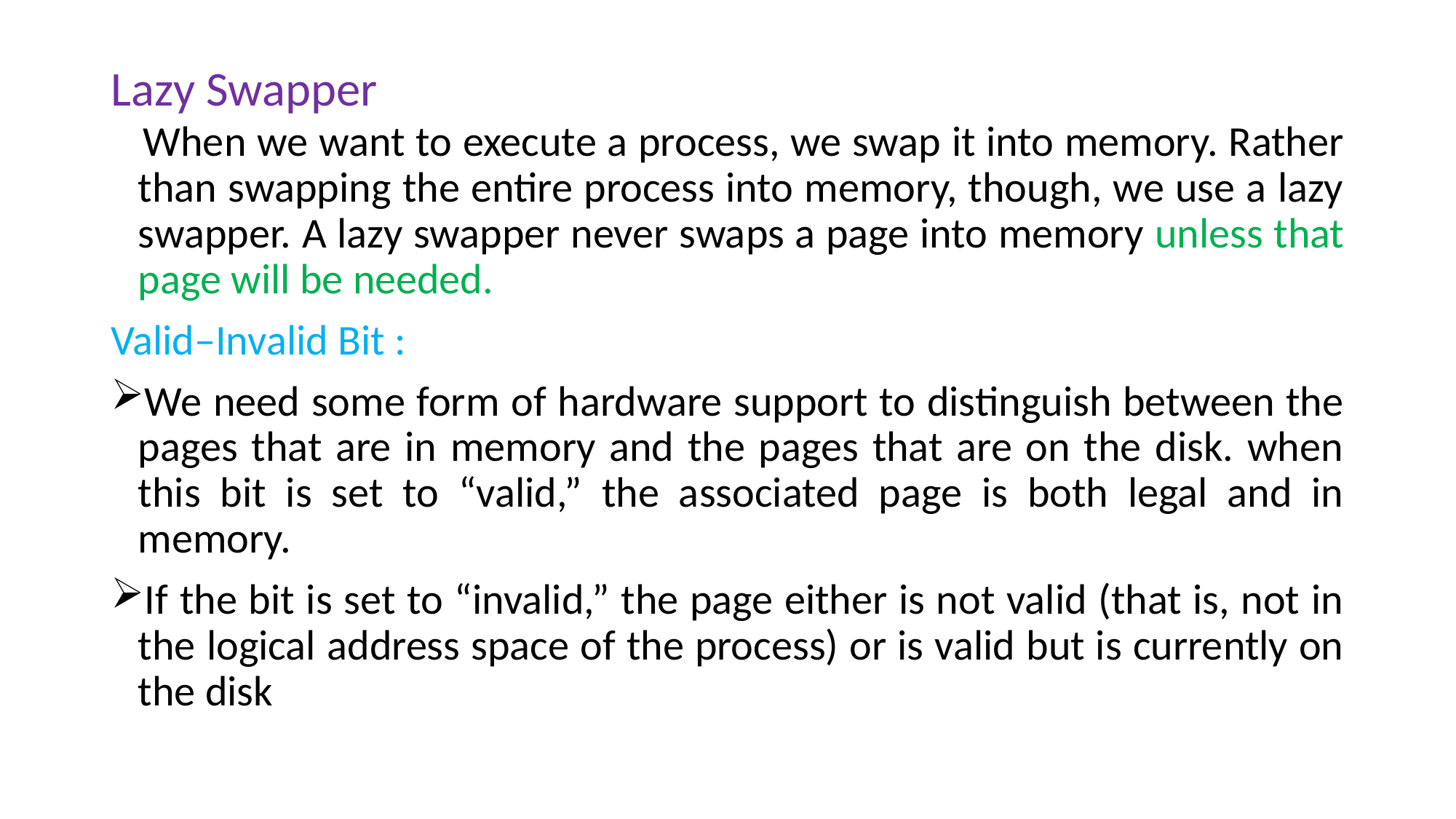

# Lazy Swapper
   When we want to execute a process, we swap it into memory. Rather than swapping the entire process into memory, though, we use a lazy swapper. A lazy swapper never swaps a page into memory unless that page will be needed.
Valid–Invalid Bit :
We need some form of hardware support to distinguish between the pages that are in memory and the pages that are on the disk. when this bit is set to “valid,” the associated page is both legal and in memory.
If the bit is set to “invalid,” the page either is not valid (that is, not in the logical address space of the process) or is valid but is currently on the disk